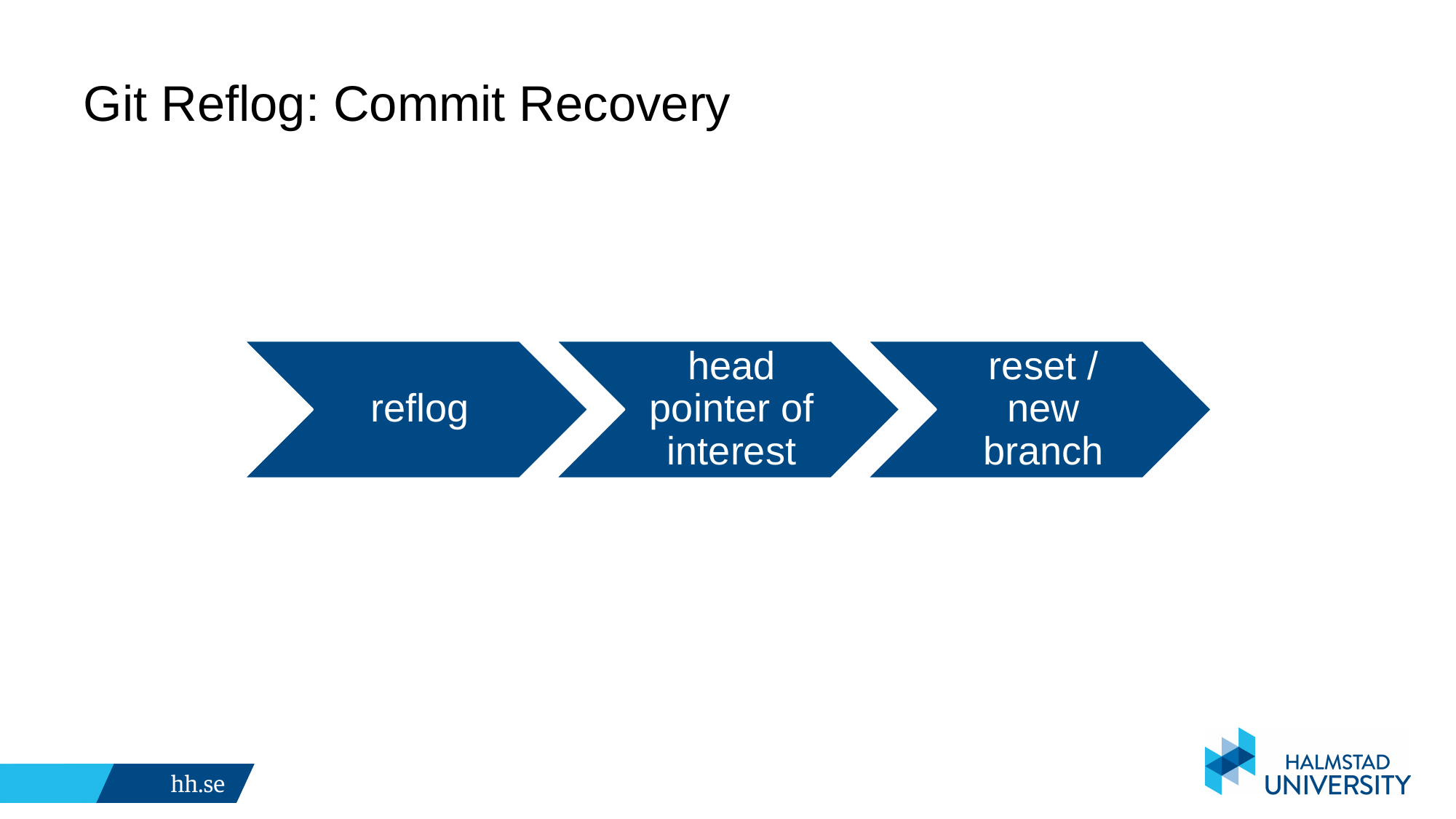

# Git Reflog: Commit Recovery
reflog
head pointer of interest
reset / new branch